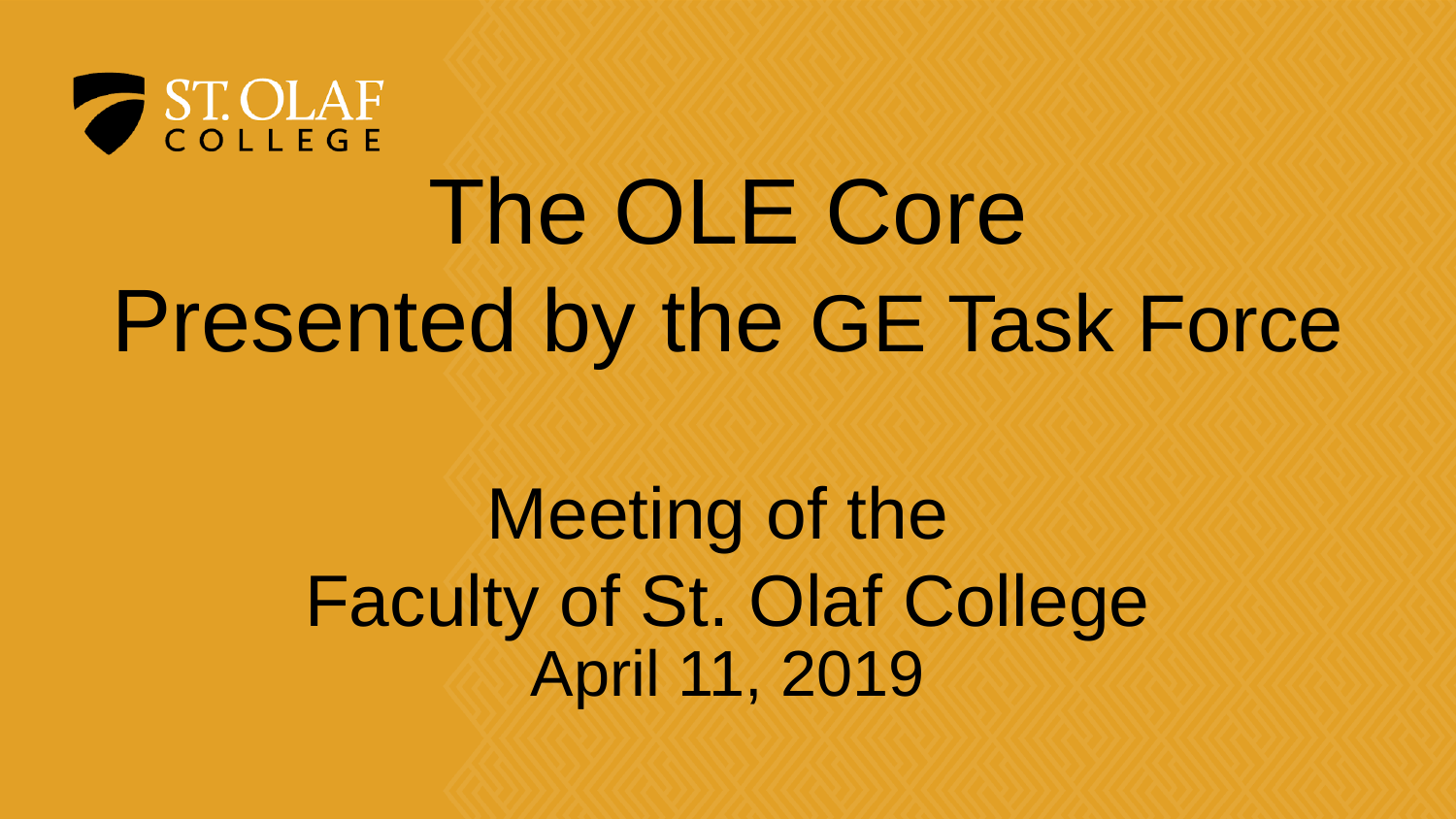

# The OLE Core Presented by the GE Task Force Meeting of the Faculty of St. Olaf College
April 11, 2019